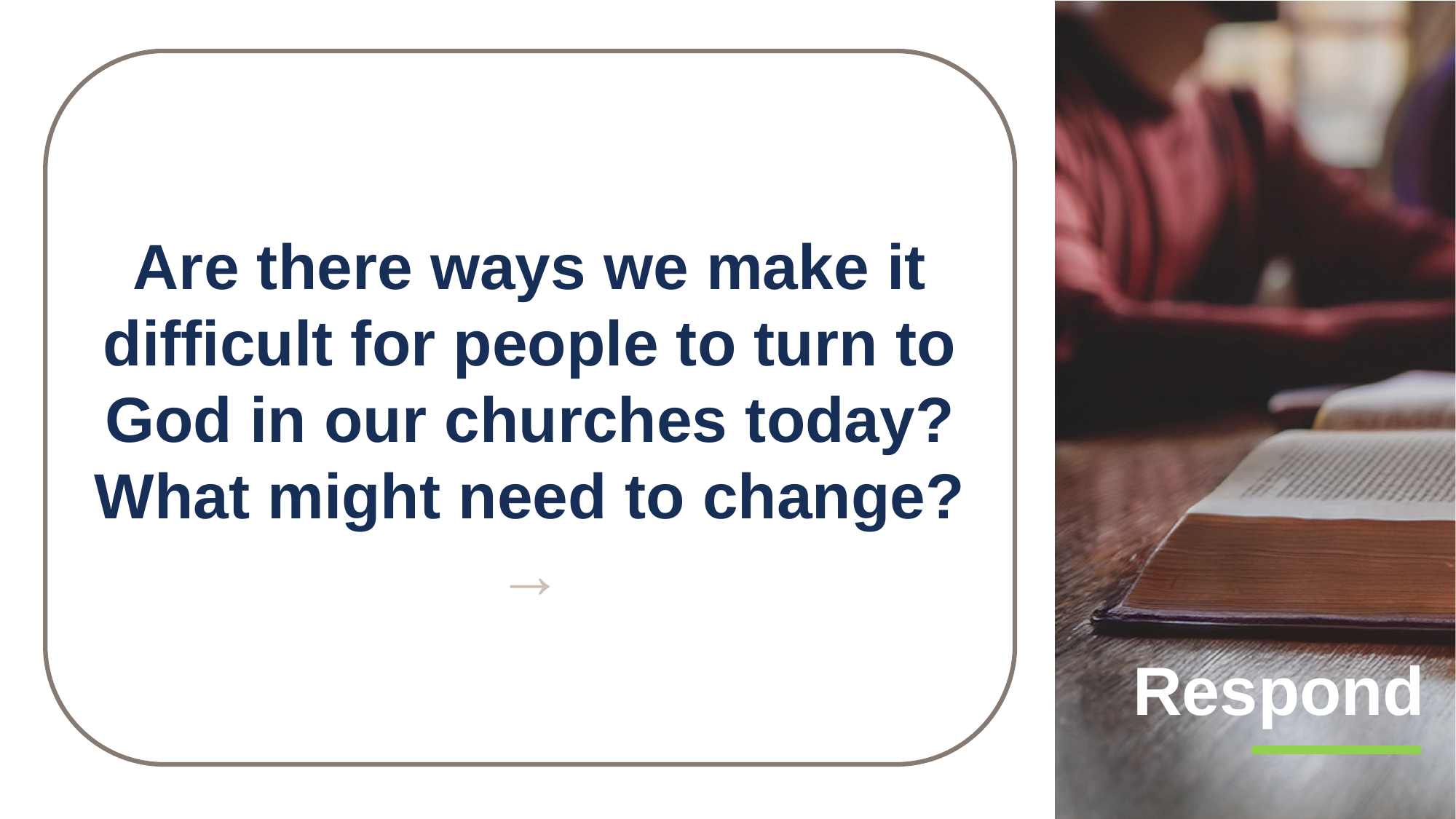

Are there ways we make it difficult for people to turn to God in our churches today? What might need to change?
→
# Respond